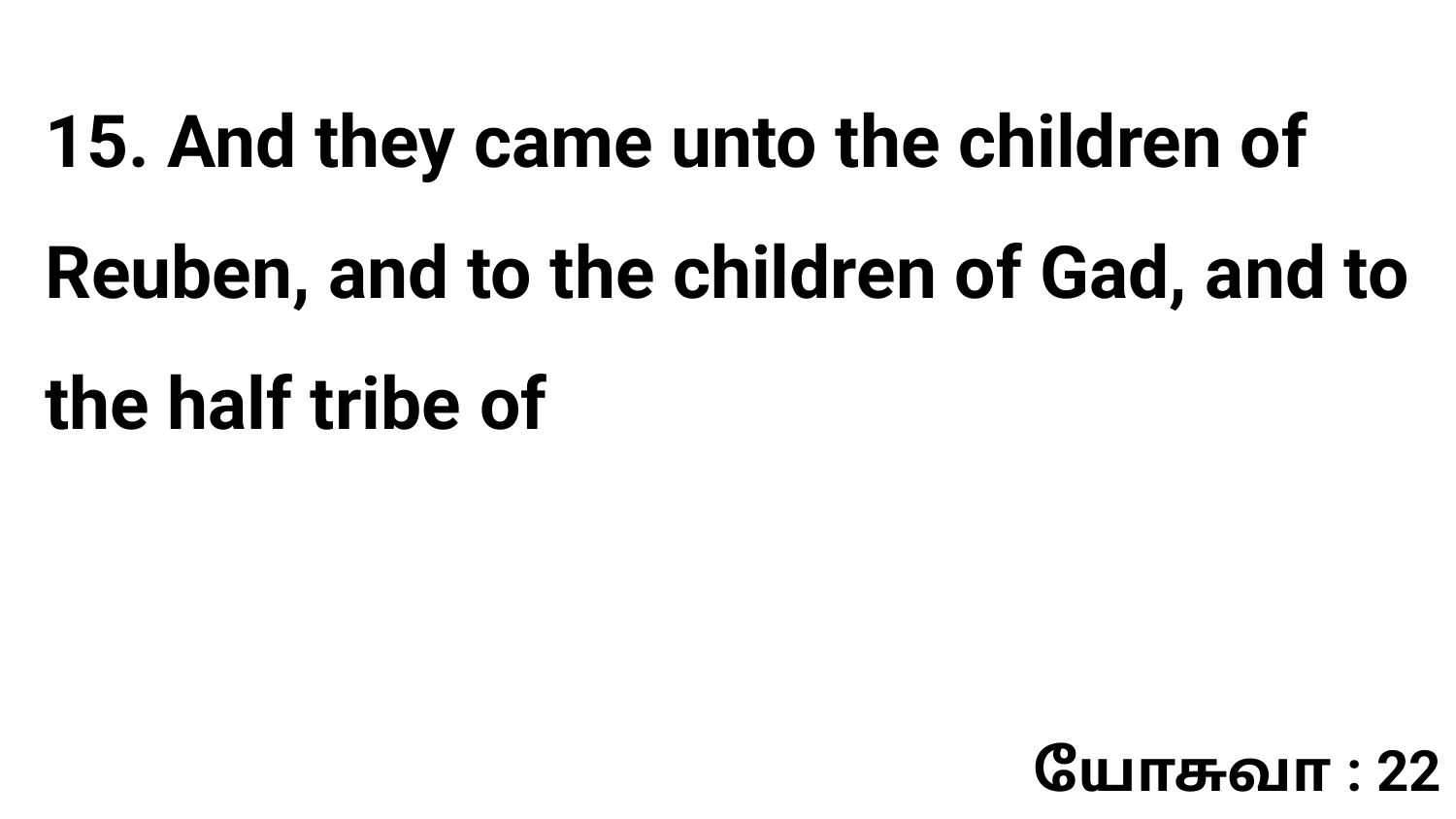

15. And they came unto the children of Reuben, and to the children of Gad, and to the half tribe of
யோசுவா : 22